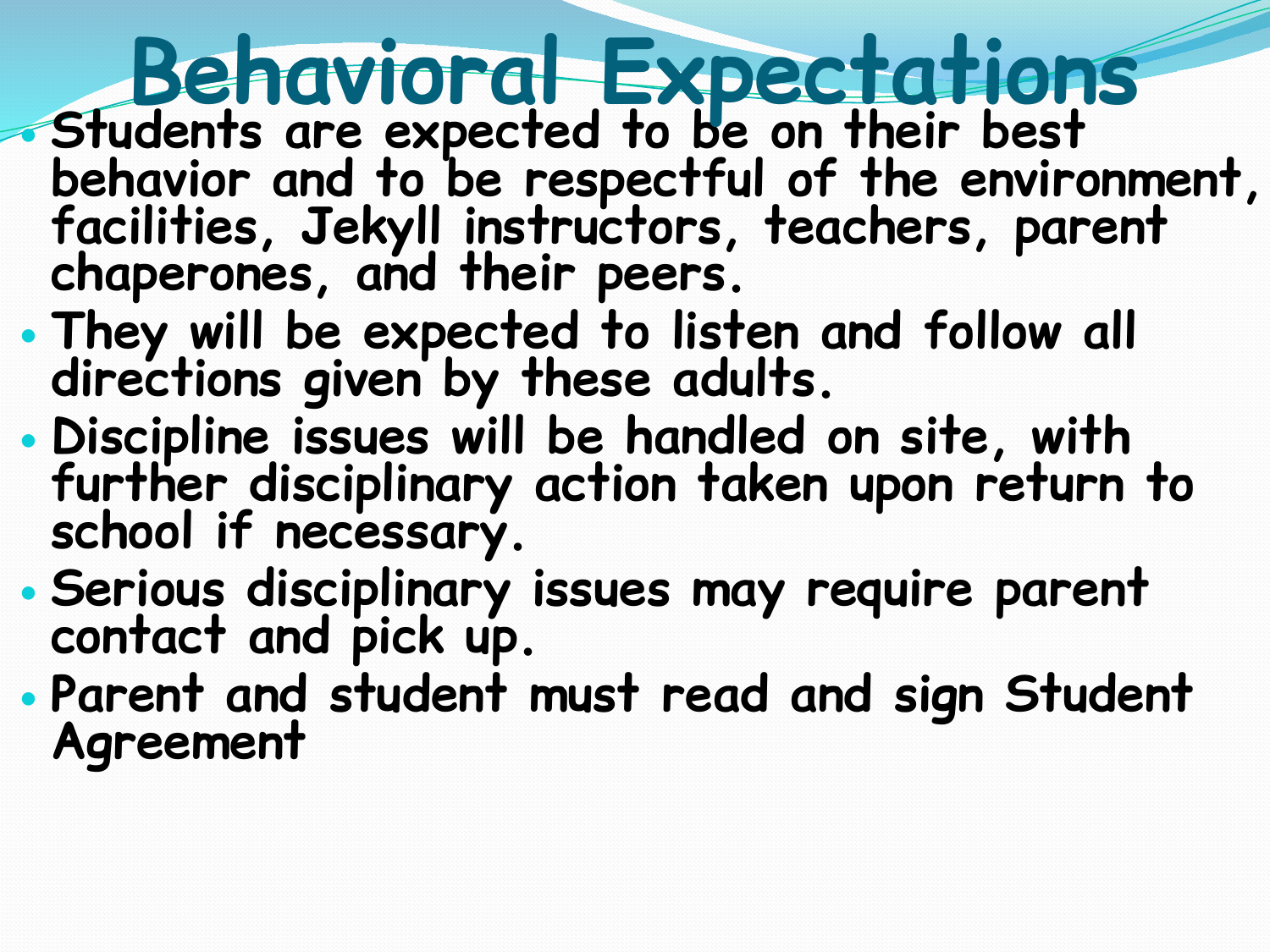

# Behavioral Expectations
Students are expected to be on their best behavior and to be respectful of the environment, facilities, Jekyll instructors, teachers, parent chaperones, and their peers.
They will be expected to listen and follow all directions given by these adults.
Discipline issues will be handled on site, with further disciplinary action taken upon return to school if necessary.
Serious disciplinary issues may require parent contact and pick up.
Parent and student must read and sign Student Agreement